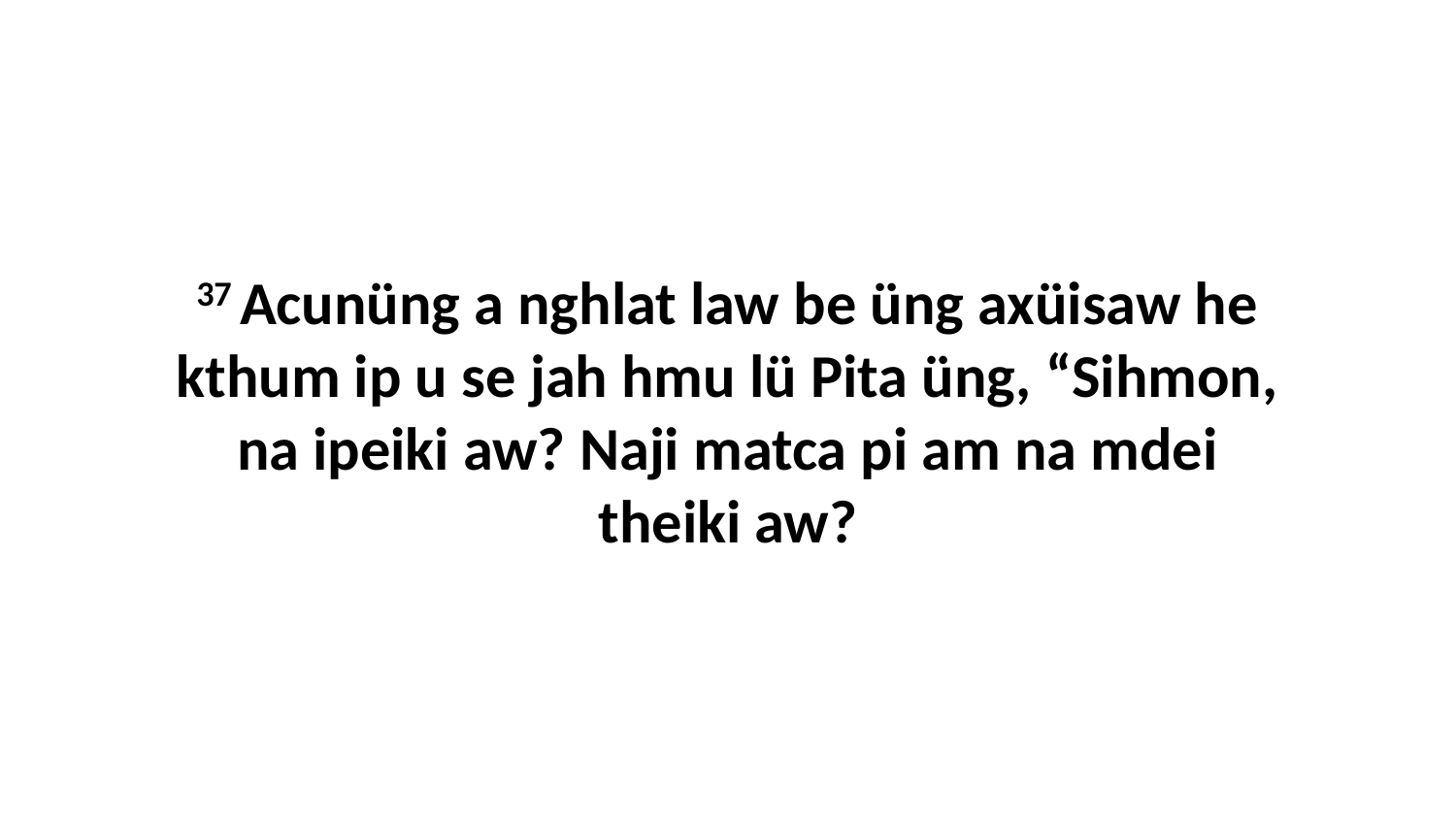

37 Acunüng a nghlat law be üng axüisaw he kthum ip u se jah hmu lü Pita üng, “Sihmon, na ipeiki aw? Naji matca pi am na mdei theiki aw?